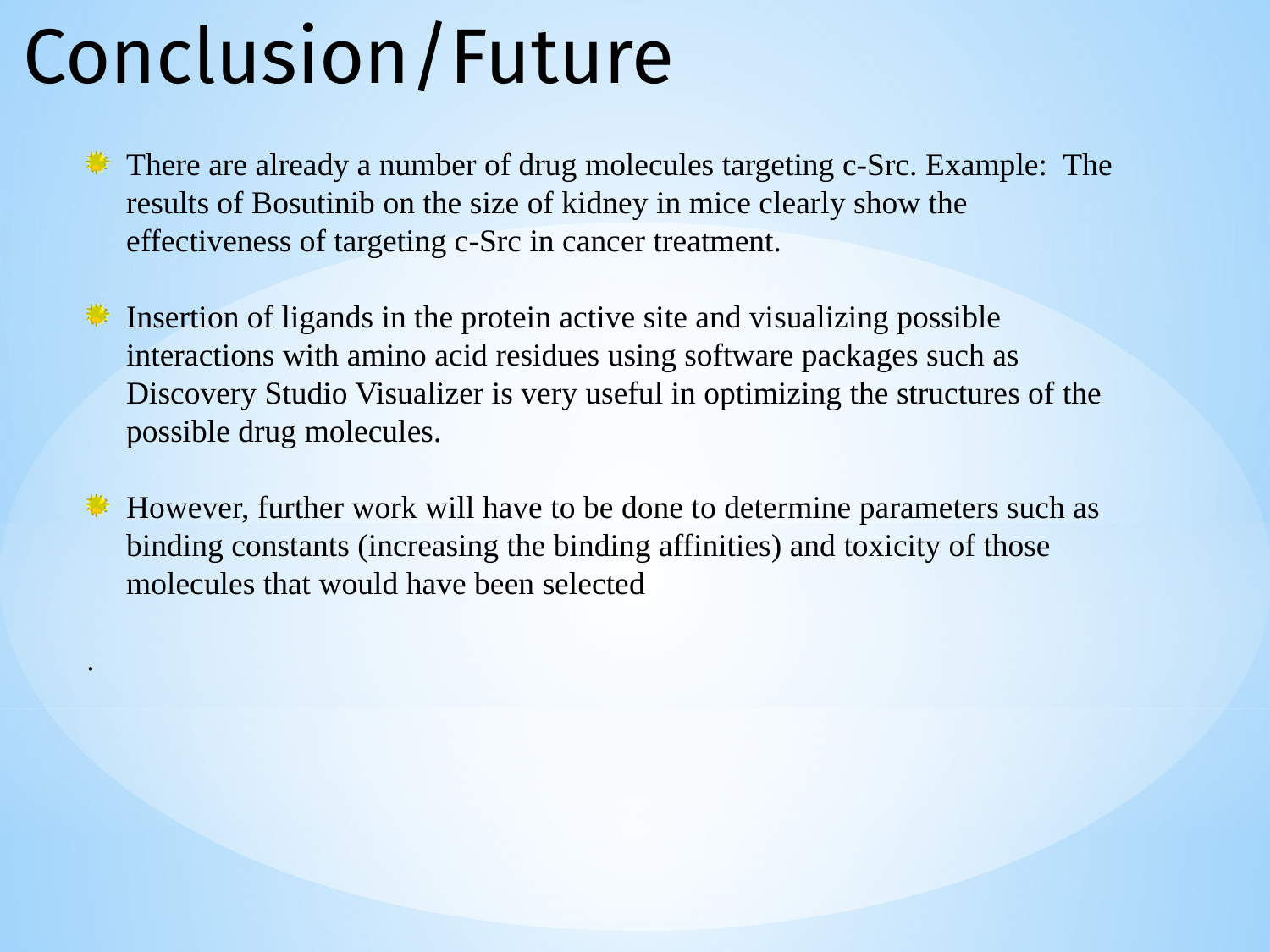

Conclusion/Future
There are already a number of drug molecules targeting c-Src. Example:  The results of Bosutinib on the size of kidney in mice clearly show the effectiveness of targeting c-Src in cancer treatment.

Insertion of ligands in the protein active site and visualizing possible interactions with amino acid residues using software packages such as Discovery Studio Visualizer is very useful in optimizing the structures of the possible drug molecules.

However, further work will have to be done to determine parameters such as binding constants (increasing the binding affinities) and toxicity of those molecules that would have been selected

.